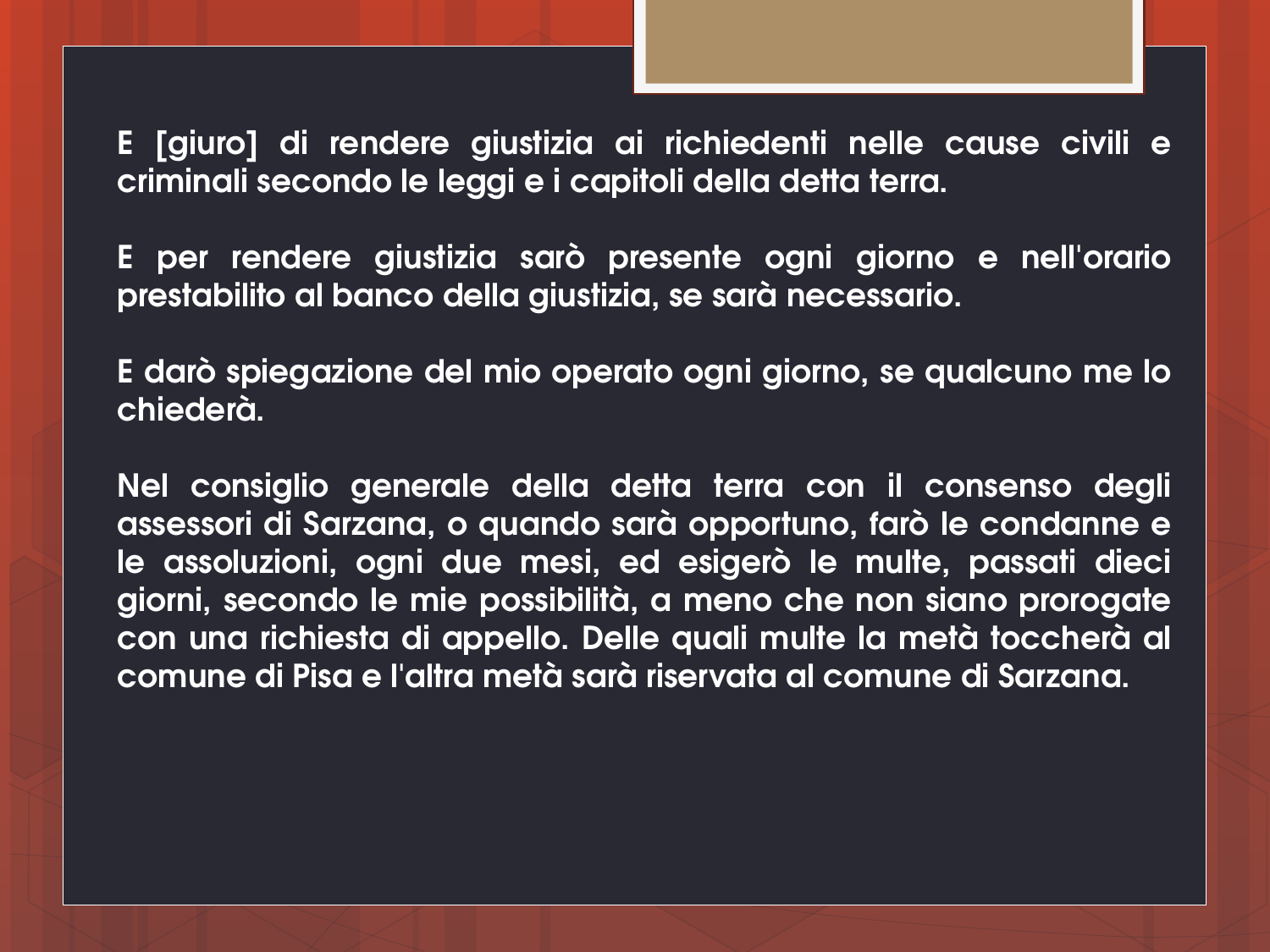

E [giuro] di rendere giustizia ai richiedenti nelle cause civili e criminali secondo le leggi e i capitoli della detta terra.

E per rendere giustizia sarò presente ogni giorno e nell'orario prestabilito al banco della giustizia, se sarà necessario.

E darò spiegazione del mio operato ogni giorno, se qualcuno me lo chiederà.

Nel consiglio generale della detta terra con il consenso degli assessori di Sarzana, o quando sarà opportuno, farò le condanne e le assoluzioni, ogni due mesi, ed esigerò le multe, passati dieci giorni, secondo le mie possibilità, a meno che non siano prorogate con una richiesta di appello. Delle quali multe la metà toccherà al comune di Pisa e l'altra metà sarà riservata al comune di Sarzana.